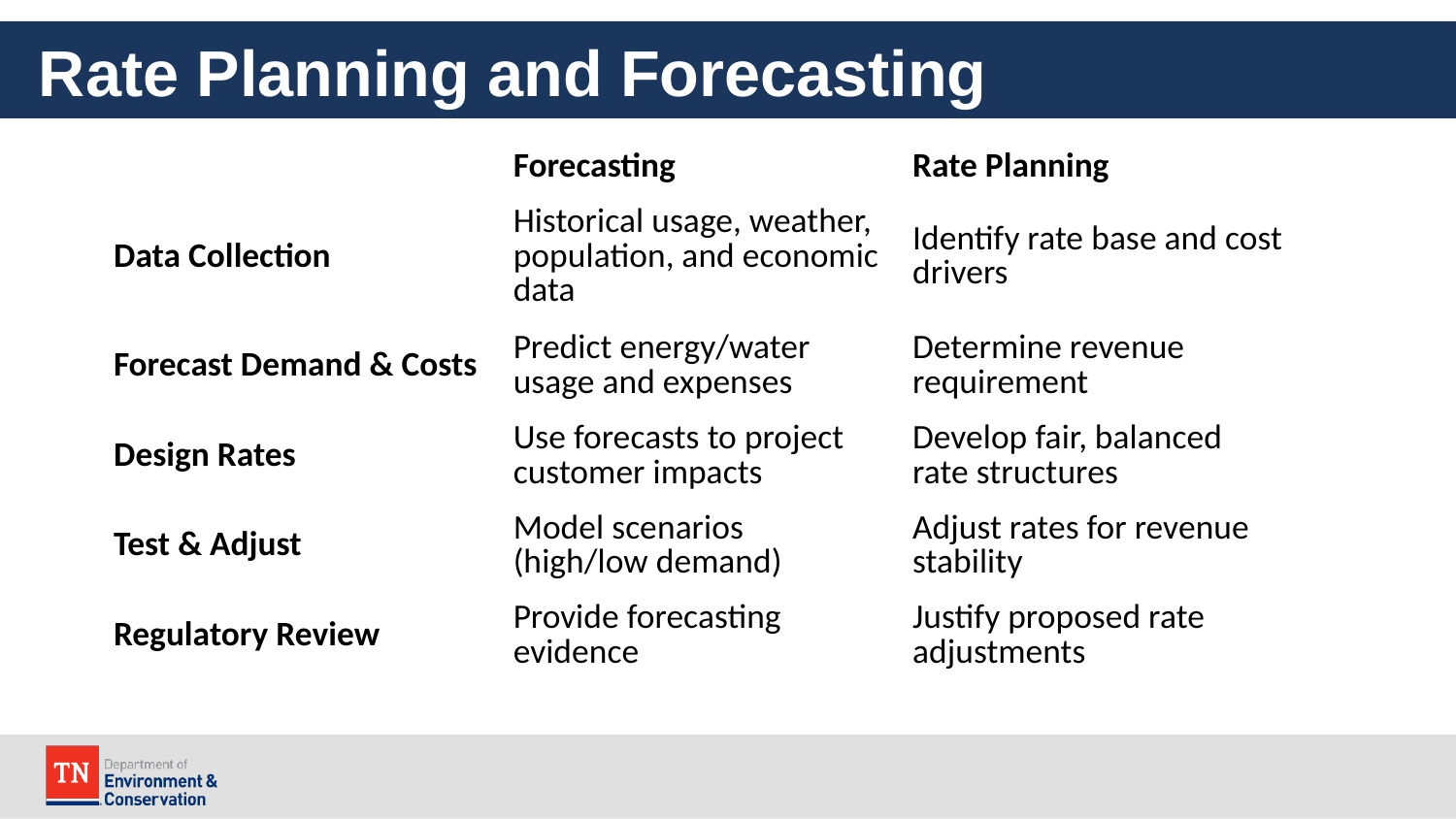

# Rate Planning and Forecasting
|  | Forecasting | Rate Planning |
| --- | --- | --- |
| Data Collection | Historical usage, weather, population, and economic data | Identify rate base and cost drivers |
| Forecast Demand & Costs | Predict energy/water usage and expenses | Determine revenue requirement |
| Design Rates | Use forecasts to project customer impacts | Develop fair, balanced rate structures |
| Test & Adjust | Model scenarios (high/low demand) | Adjust rates for revenue stability |
| Regulatory Review | Provide forecasting evidence | Justify proposed rate adjustments |